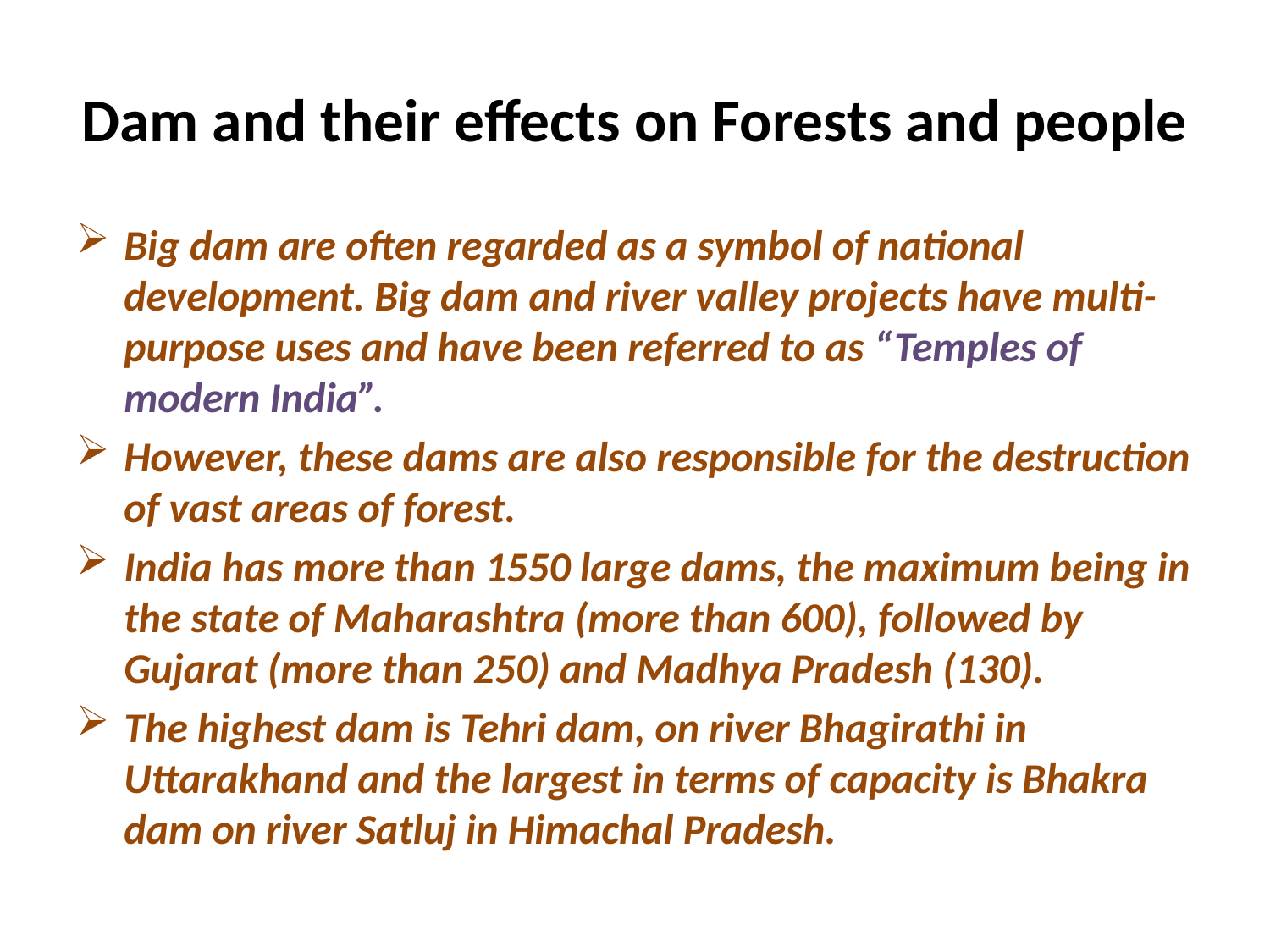

# Dam and their effects on Forests and people
Big dam are often regarded as a symbol of national development. Big dam and river valley projects have multi-purpose uses and have been referred to as “Temples of modern India”.
However, these dams are also responsible for the destruction of vast areas of forest.
India has more than 1550 large dams, the maximum being in the state of Maharashtra (more than 600), followed by Gujarat (more than 250) and Madhya Pradesh (130).
The highest dam is Tehri dam, on river Bhagirathi in Uttarakhand and the largest in terms of capacity is Bhakra dam on river Satluj in Himachal Pradesh.